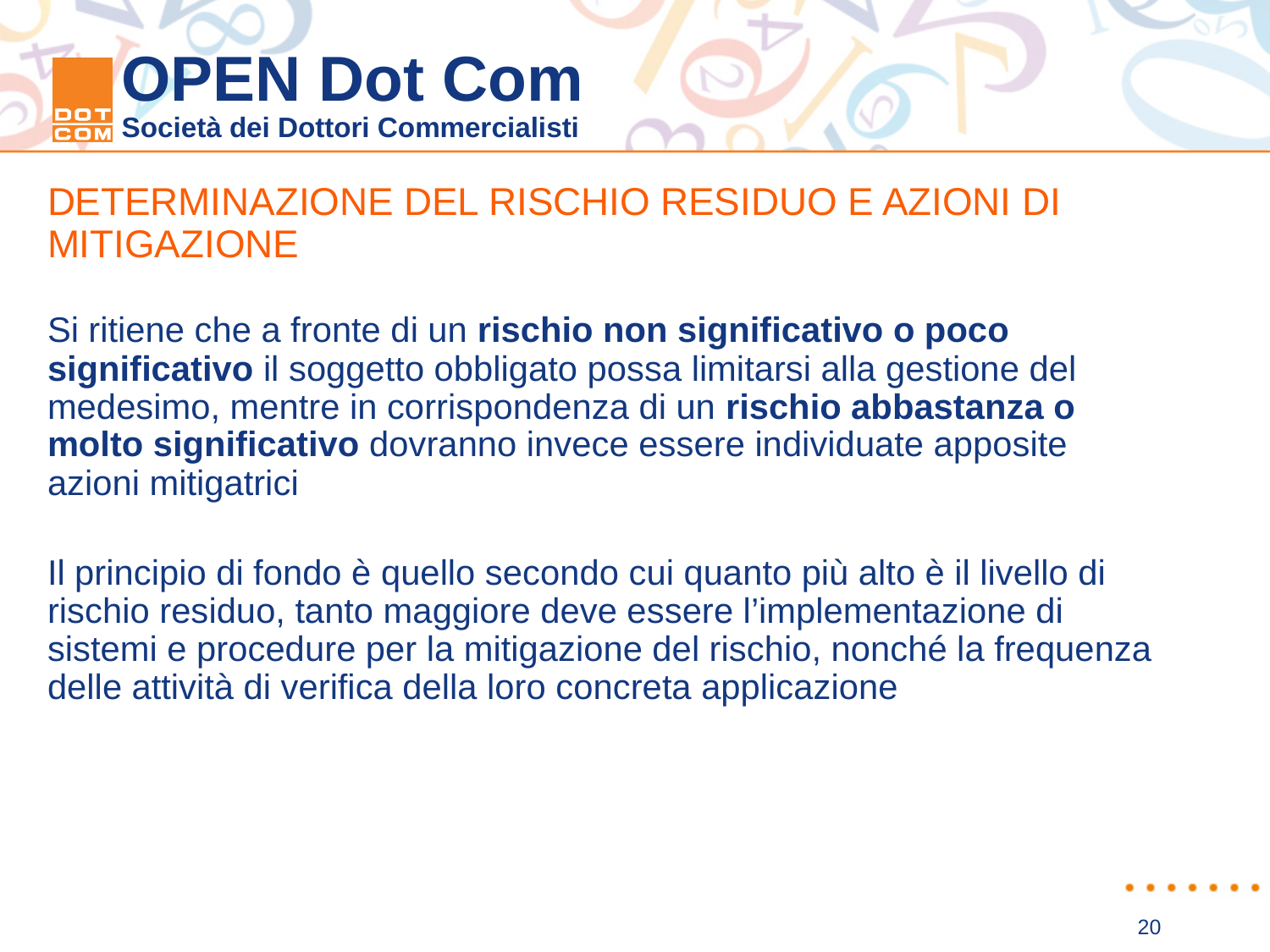

DETERMINAZIONE DEL RISCHIO RESIDUO E AZIONI DI MITIGAZIONE
Si ritiene che a fronte di un rischio non significativo o poco significativo il soggetto obbligato possa limitarsi alla gestione del medesimo, mentre in corrispondenza di un rischio abbastanza o molto significativo dovranno invece essere individuate apposite azioni mitigatrici

Il principio di fondo è quello secondo cui quanto più alto è il livello di rischio residuo, tanto maggiore deve essere l’implementazione di sistemi e procedure per la mitigazione del rischio, nonché la frequenza delle attività di verifica della loro concreta applicazione